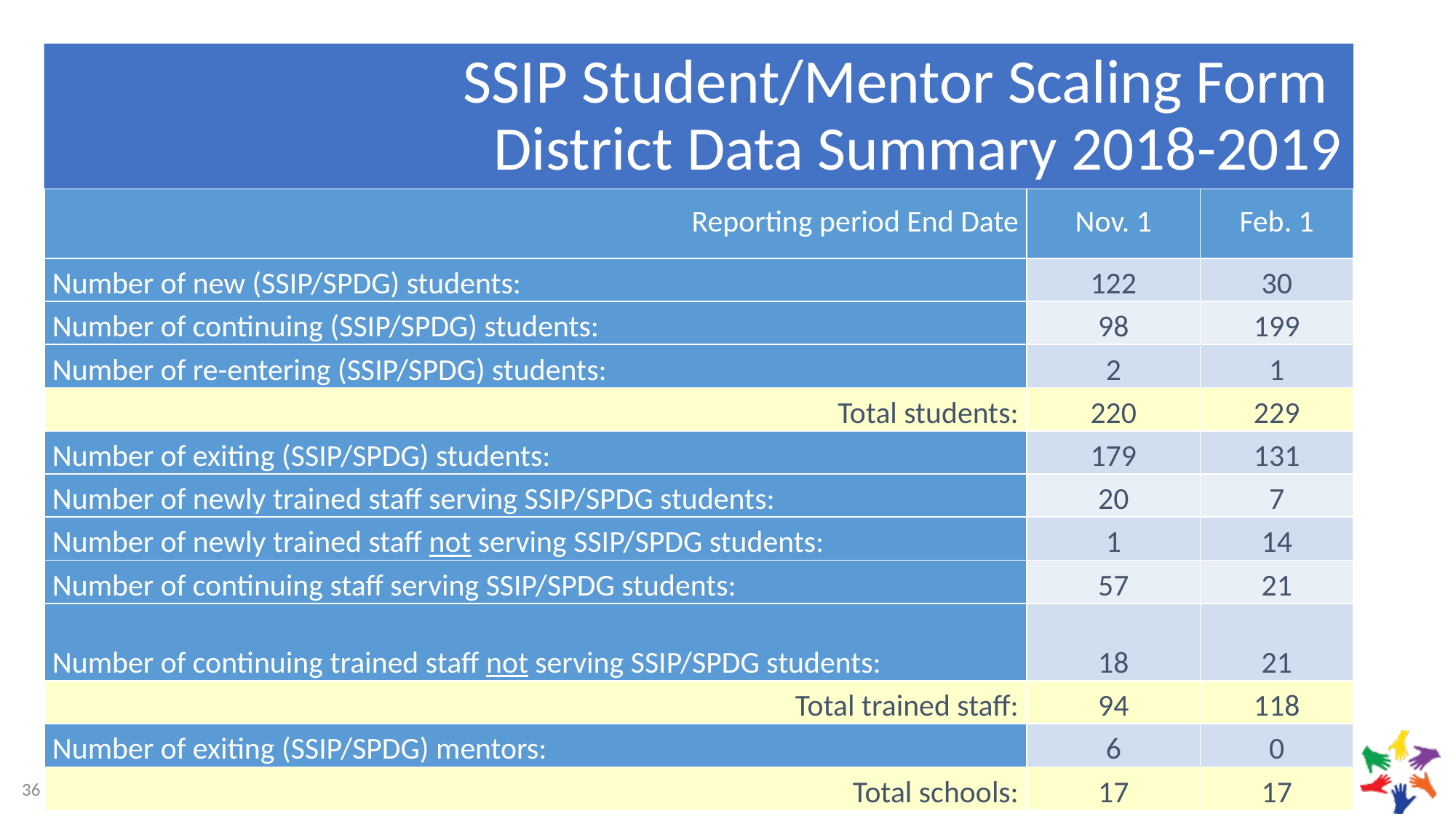

# SSIP Student/Mentor Scaling Form District Data Summary 2018-2019
| Reporting period End Date | Nov. 1 | Feb. 1 |
| --- | --- | --- |
| Number of new (SSIP/SPDG) students: | 122 | 30 |
| Number of continuing (SSIP/SPDG) students: | 98 | 199 |
| Number of re-entering (SSIP/SPDG) students: | 2 | 1 |
| Total students: | 220 | 229 |
| Number of exiting (SSIP/SPDG) students: | 179 | 131 |
| Number of newly trained staff serving SSIP/SPDG students: | 20 | 7 |
| Number of newly trained staff not serving SSIP/SPDG students: | 1 | 14 |
| Number of continuing staff serving SSIP/SPDG students: | 57 | 21 |
| Number of continuing trained staff not serving SSIP/SPDG students: | 18 | 21 |
| Total trained staff: | 94 | 118 |
| Number of exiting (SSIP/SPDG) mentors: | 6 | 0 |
| Total schools: | 17 | 17 |
36